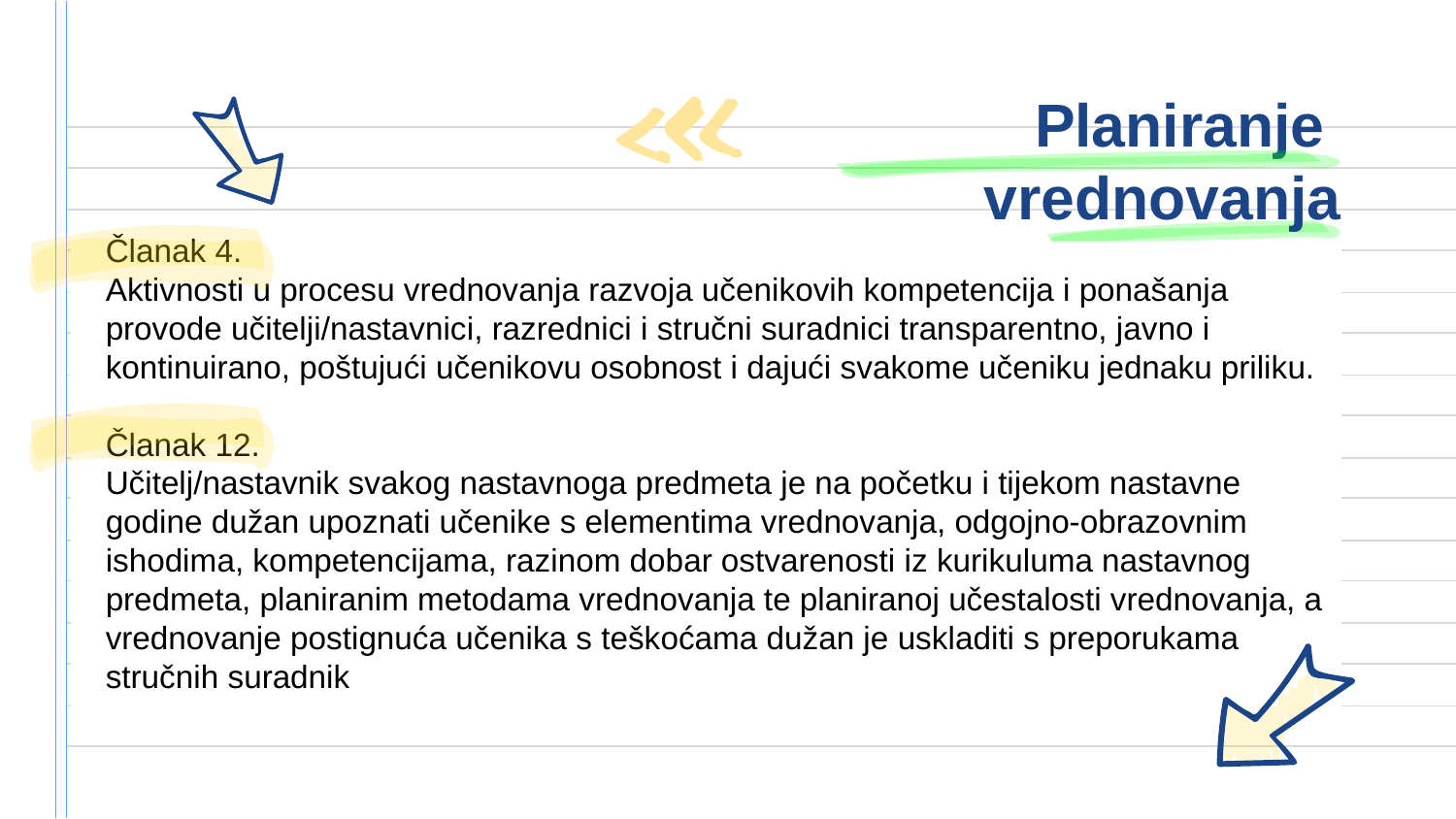

# Planiranje vrednovanja

Članak 4.
Aktivnosti u procesu vrednovanja razvoja učenikovih kompetencija i ponašanja provode učitelji/nastavnici, razrednici i stručni suradnici transparentno, javno i kontinuirano, poštujući učenikovu osobnost i dajući svakome učeniku jednaku priliku.

Članak 12.
Učitelj/nastavnik svakog nastavnoga predmeta je na početku i tijekom nastavne godine dužan upoznati učenike s elementima vrednovanja, odgojno-obrazovnim ishodima, kompetencijama, razinom dobar ostvarenosti iz kurikuluma nastavnog predmeta, planiranim metodama vrednovanja te planiranoj učestalosti vrednovanja, a vrednovanje postignuća učenika s teškoćama dužan je uskladiti s preporukama stručnih suradnik